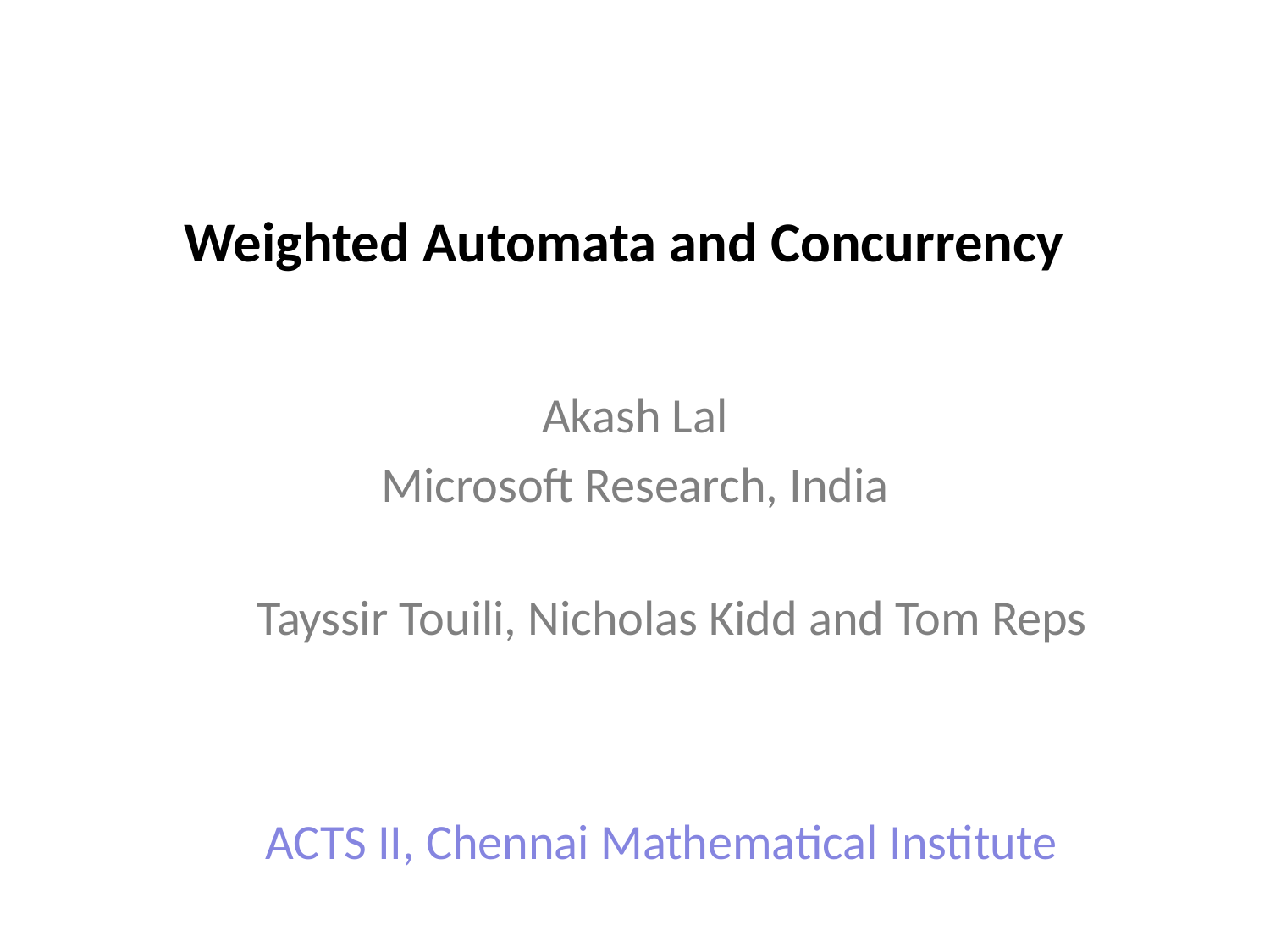

# Weighted Automata and Concurrency

Akash Lal
Microsoft Research, India
Tayssir Touili, Nicholas Kidd and Tom Reps
ACTS II, Chennai Mathematical Institute